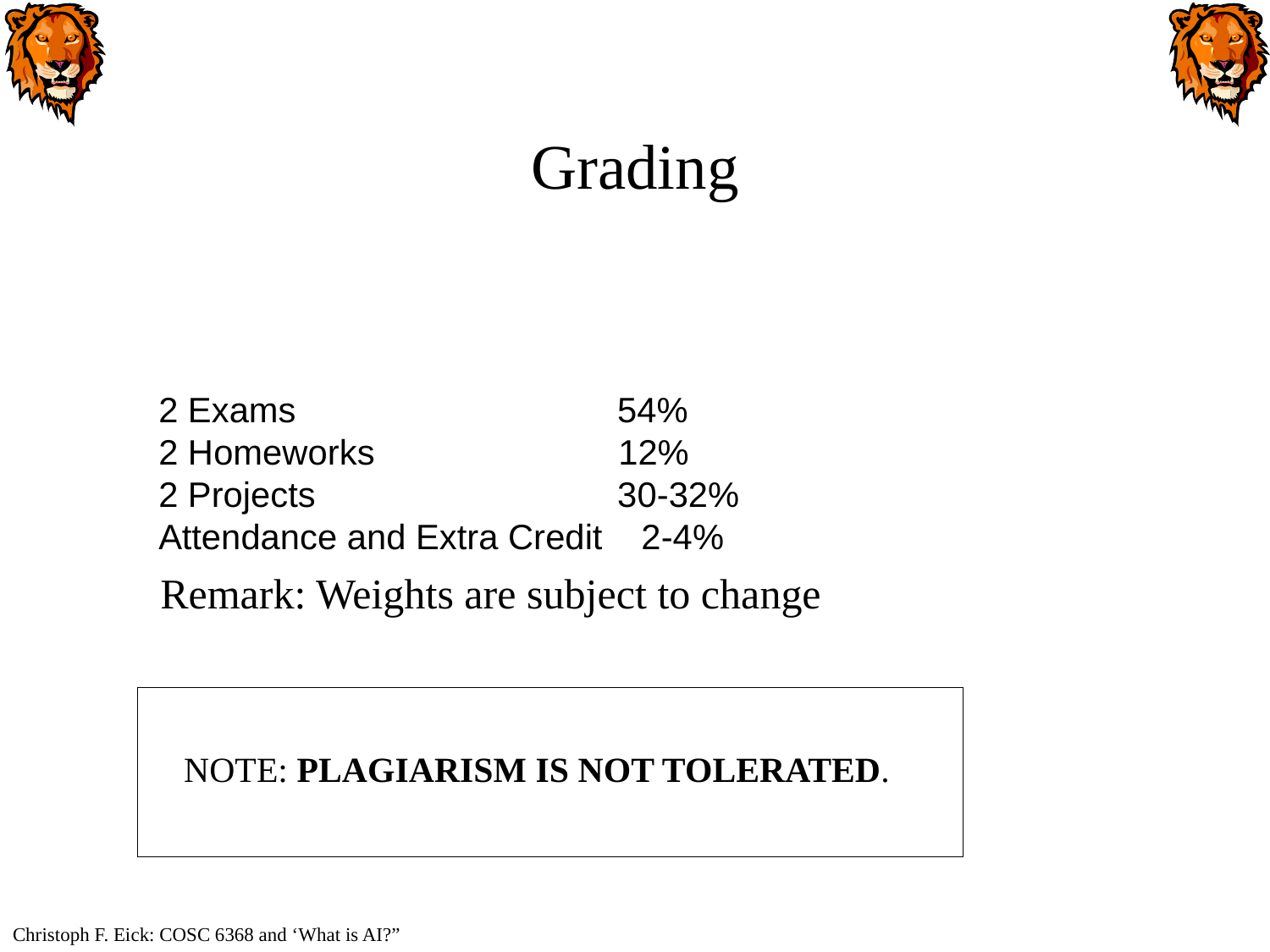

# Grading
2 Exams		        54%
2 Homeworks                         12%
2 Projects                               30-32%
Attendance and Extra Credit    2-4%

Remark: Weights are subject to change

NOTE: PLAGIARISM IS NOT TOLERATED.